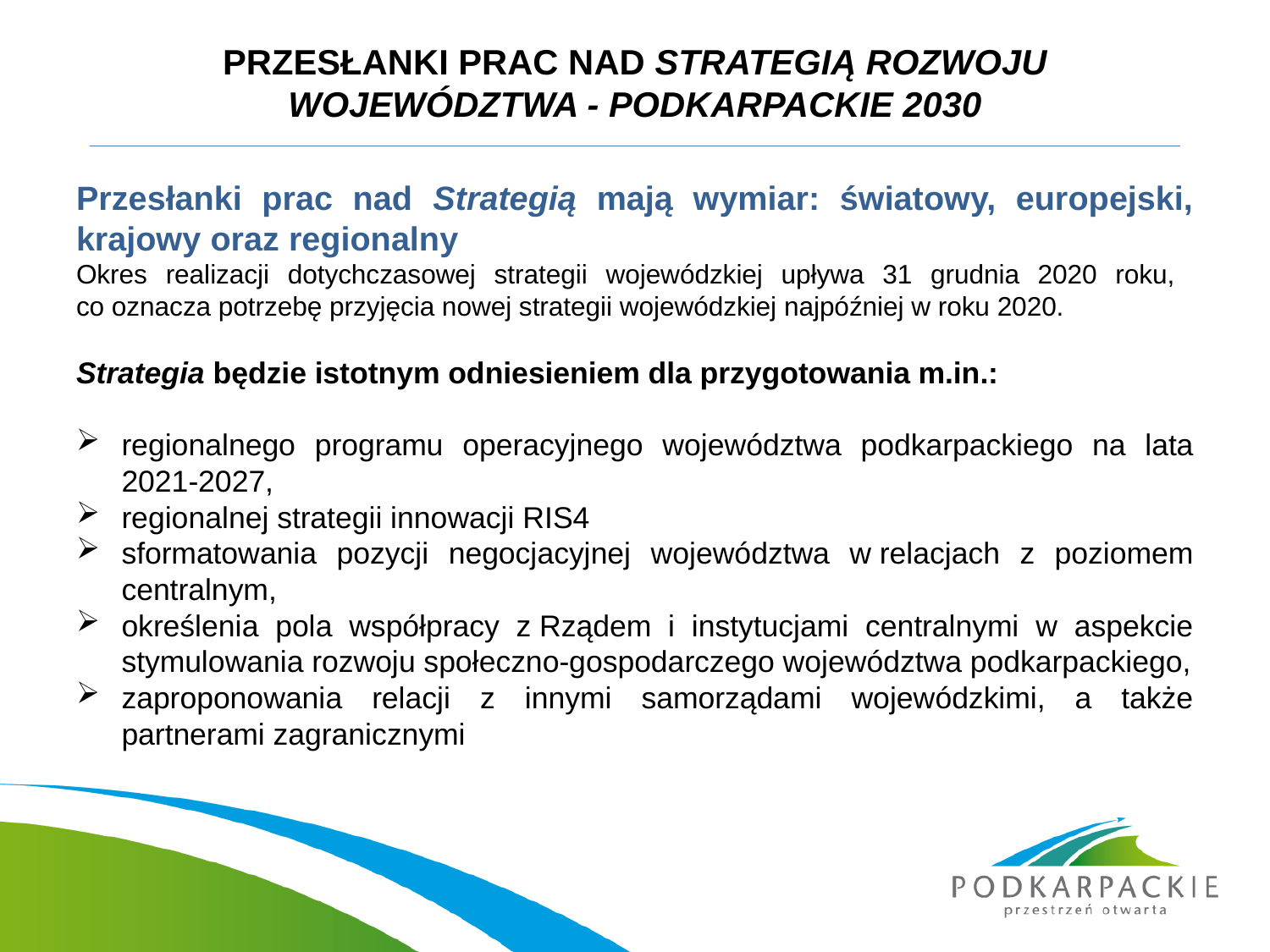

# PRZESŁANKI PRAC NAD STRATEGIĄ ROZWOJU WOJEWÓDZTWA - PODKARPACKIE 2030
Przesłanki prac nad Strategią mają wymiar: światowy, europejski, krajowy oraz regionalny
Okres realizacji dotychczasowej strategii wojewódzkiej upływa 31 grudnia 2020 roku,
co oznacza potrzebę przyjęcia nowej strategii wojewódzkiej najpóźniej w roku 2020.

Strategia będzie istotnym odniesieniem dla przygotowania m.in.:

regionalnego programu operacyjnego województwa podkarpackiego na lata 2021-2027,
regionalnej strategii innowacji RIS4
sformatowania pozycji negocjacyjnej województwa w relacjach z poziomem centralnym,
określenia pola współpracy z Rządem i instytucjami centralnymi w aspekcie stymulowania rozwoju społeczno-gospodarczego województwa podkarpackiego,
zaproponowania relacji z innymi samorządami wojewódzkimi, a także partnerami zagranicznymi